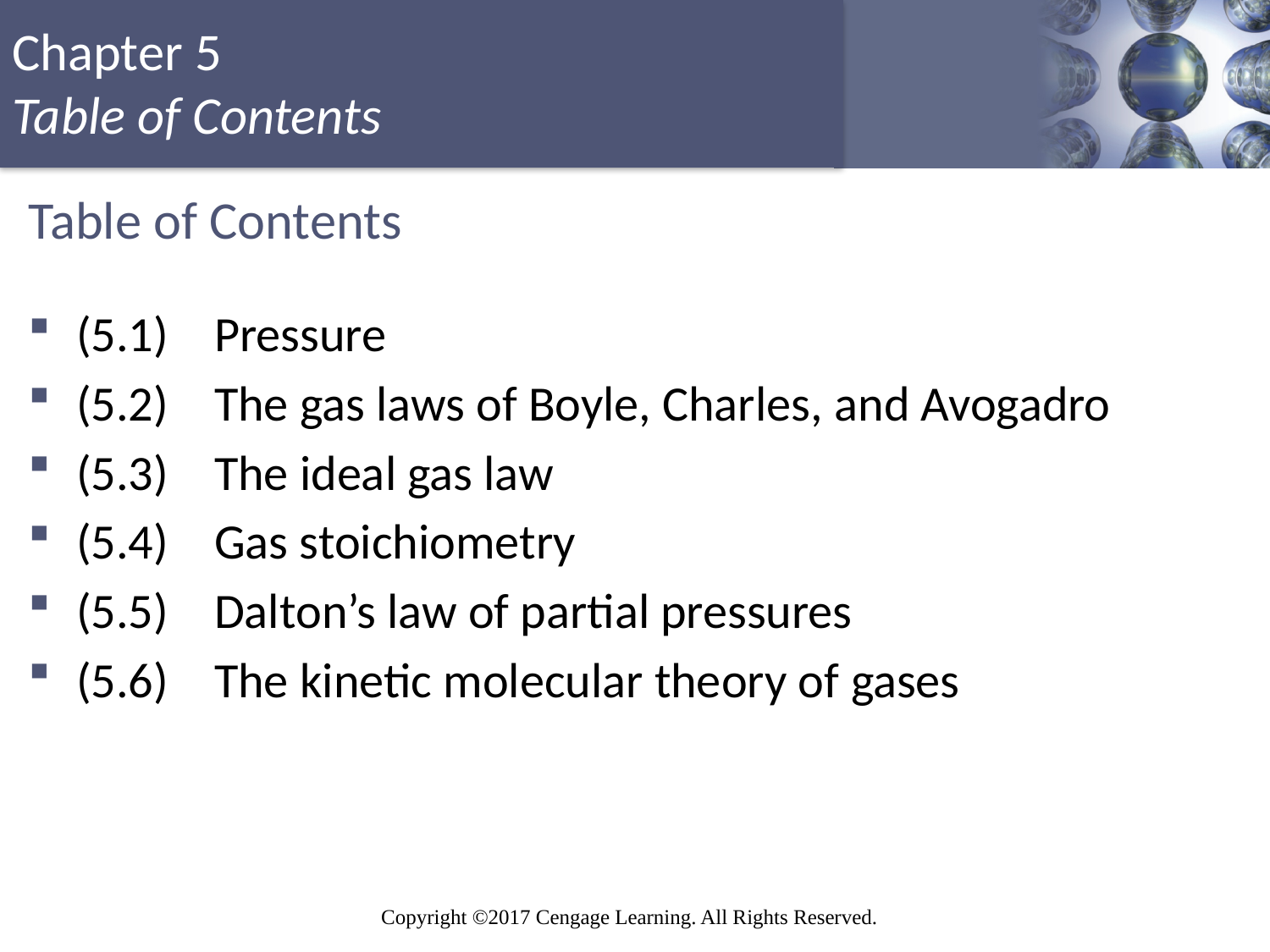

# Table of Contents
(5.1)	 Pressure
(5.2)	 The gas laws of Boyle, Charles, and Avogadro
(5.3)	 The ideal gas law
(5.4)	 Gas stoichiometry
(5.5)	 Dalton’s law of partial pressures
(5.6)	 The kinetic molecular theory of gases